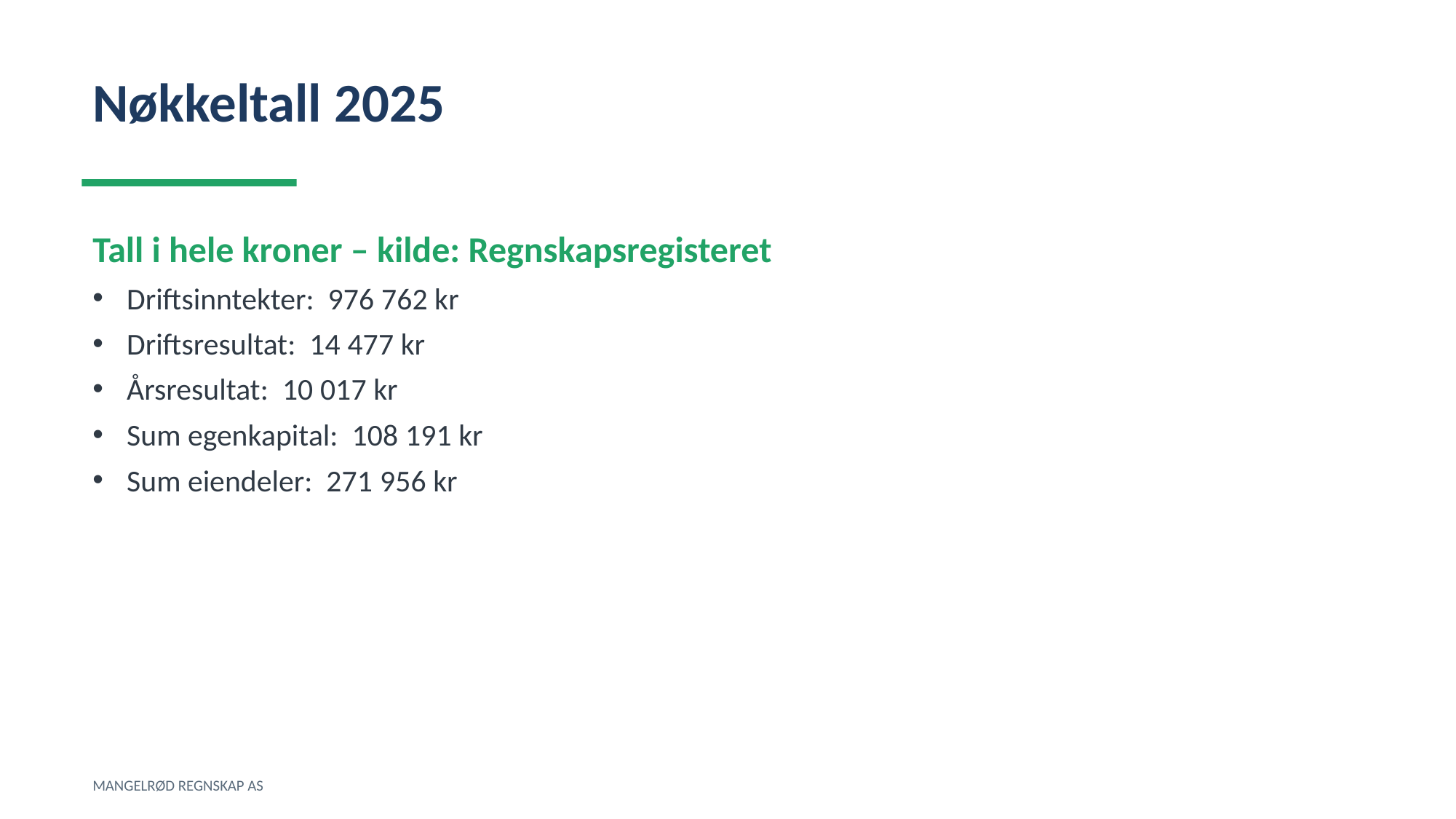

Nøkkeltall 2025

Tall i hele kroner – kilde: Regnskapsregisteret
Driftsinntekter:  976 762 kr
Driftsresultat:  14 477 kr
Årsresultat:  10 017 kr
Sum egenkapital:  108 191 kr
Sum eiendeler:  271 956 kr
MANGELRØD REGNSKAP AS